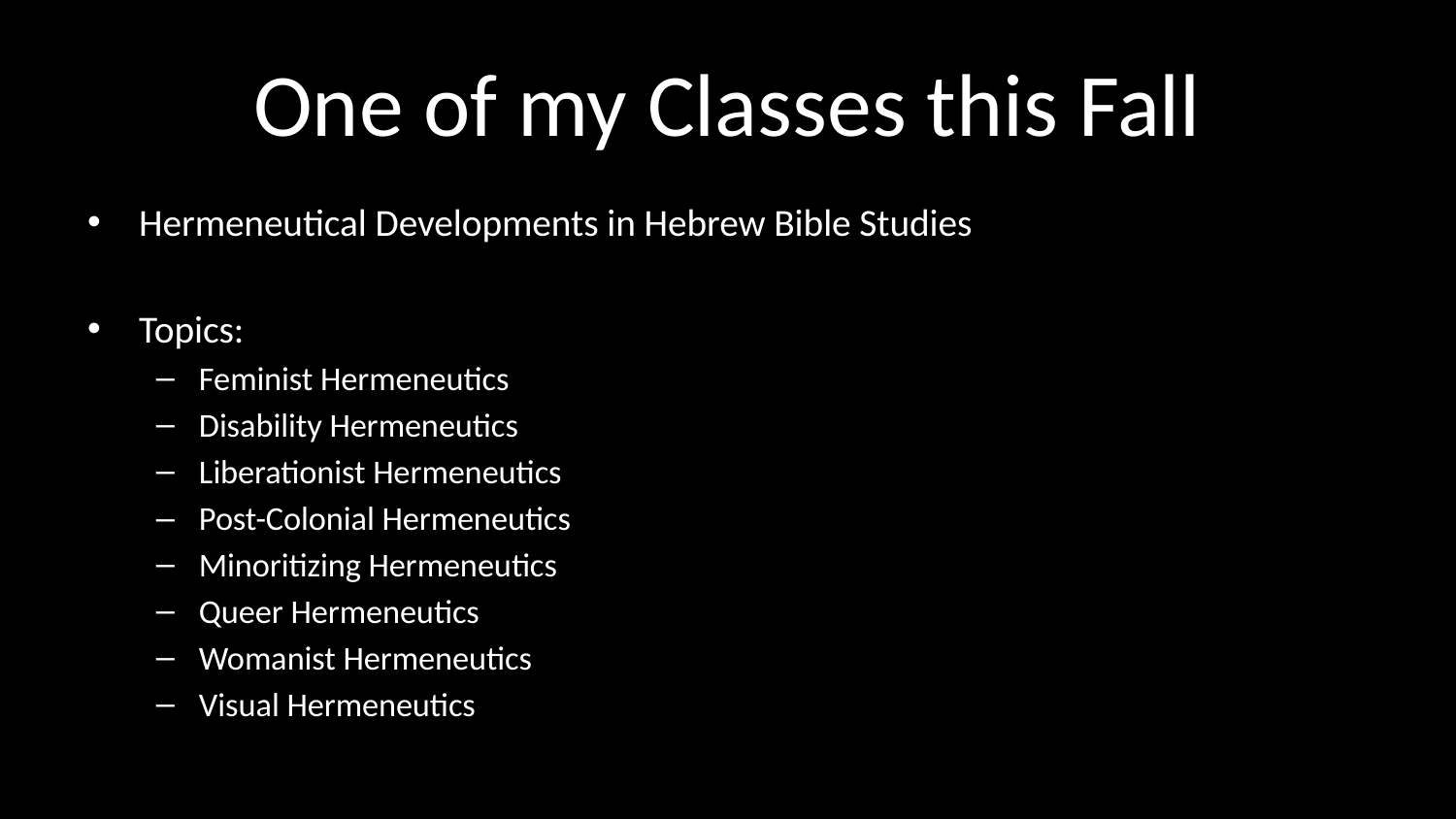

# One of my Classes this Fall
Hermeneutical Developments in Hebrew Bible Studies

Topics:
Feminist Hermeneutics
Disability Hermeneutics
Liberationist Hermeneutics
Post-Colonial Hermeneutics
Minoritizing Hermeneutics
Queer Hermeneutics
Womanist Hermeneutics
Visual Hermeneutics